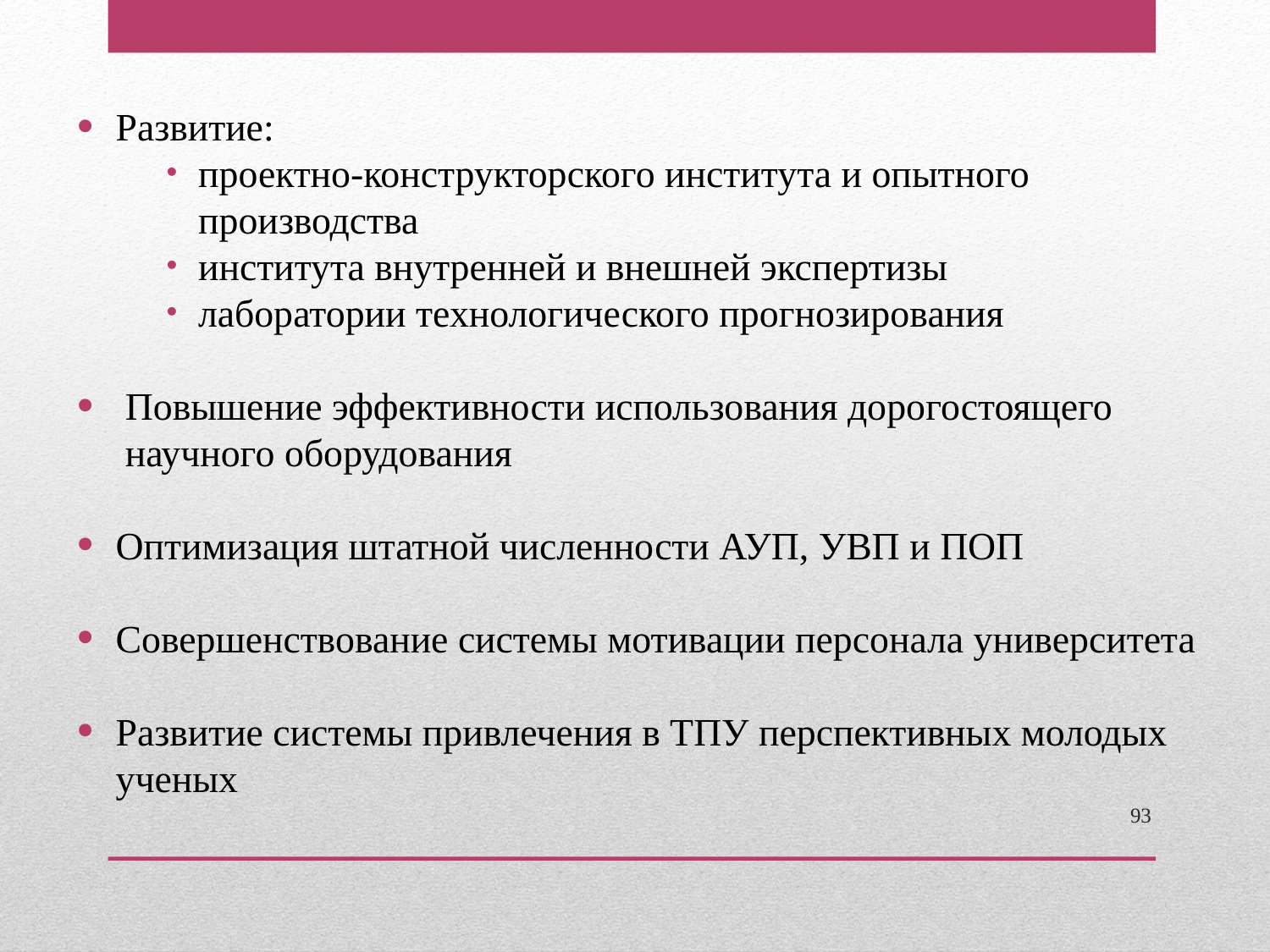

Развитие:
проектно-конструкторского института и опытного производства
института внутренней и внешней экспертизы
лаборатории технологического прогнозирования

Повышение эффективности использования дорогостоящего научного оборудования

Оптимизация штатной численности АУП, УВП и ПОП

Совершенствование системы мотивации персонала университета

Развитие системы привлечения в ТПУ перспективных молодых ученых
93